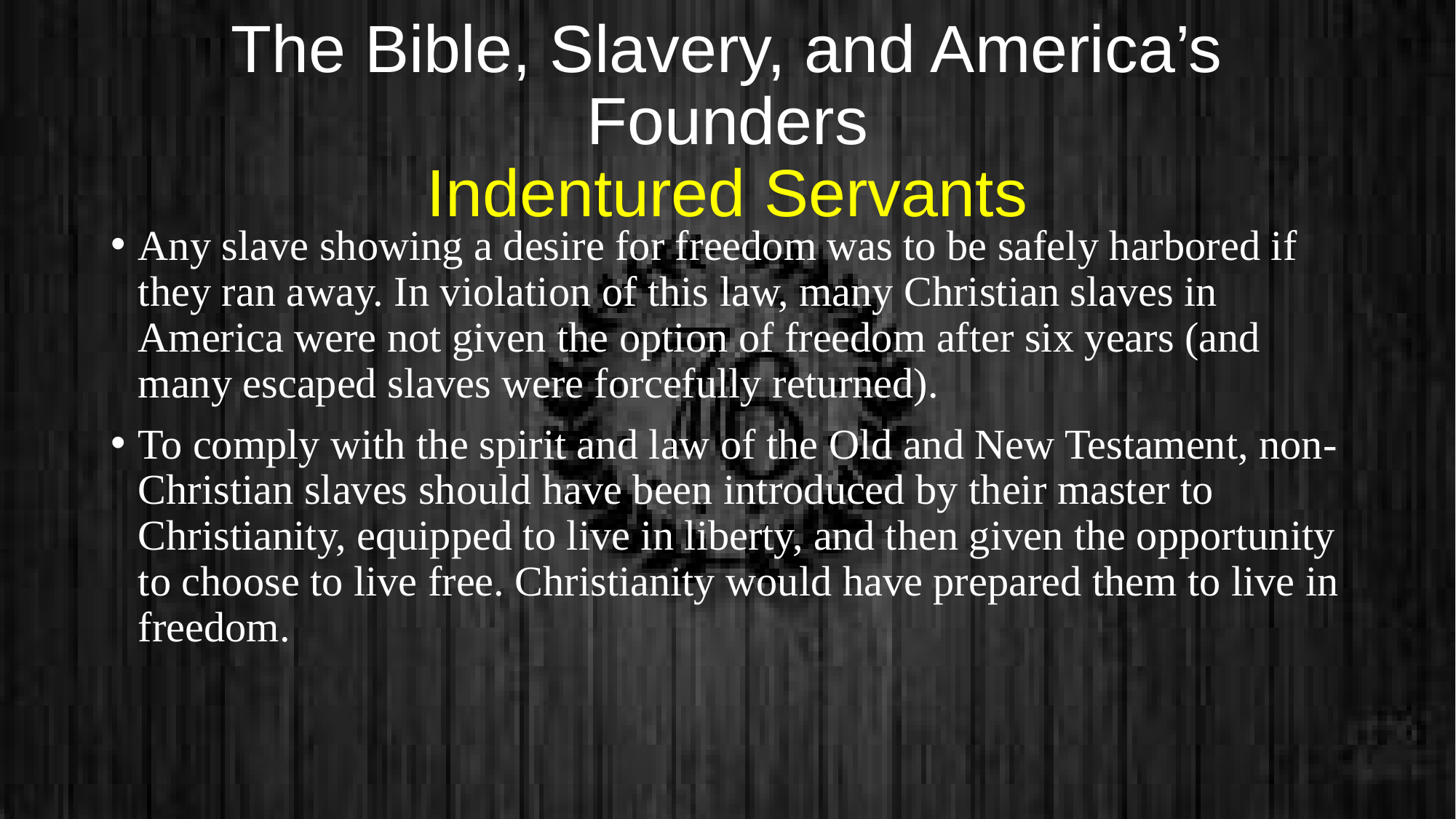

# The Bible, Slavery, and America’s Founders Indentured Servants
Any slave showing a desire for freedom was to be safely harbored if they ran away. In violation of this law, many Christian slaves in America were not given the option of freedom after six years (and many escaped slaves were forcefully returned).
To comply with the spirit and law of the Old and New Testament, non-Christian slaves should have been introduced by their master to Christianity, equipped to live in liberty, and then given the opportunity to choose to live free. Christianity would have prepared them to live in freedom.